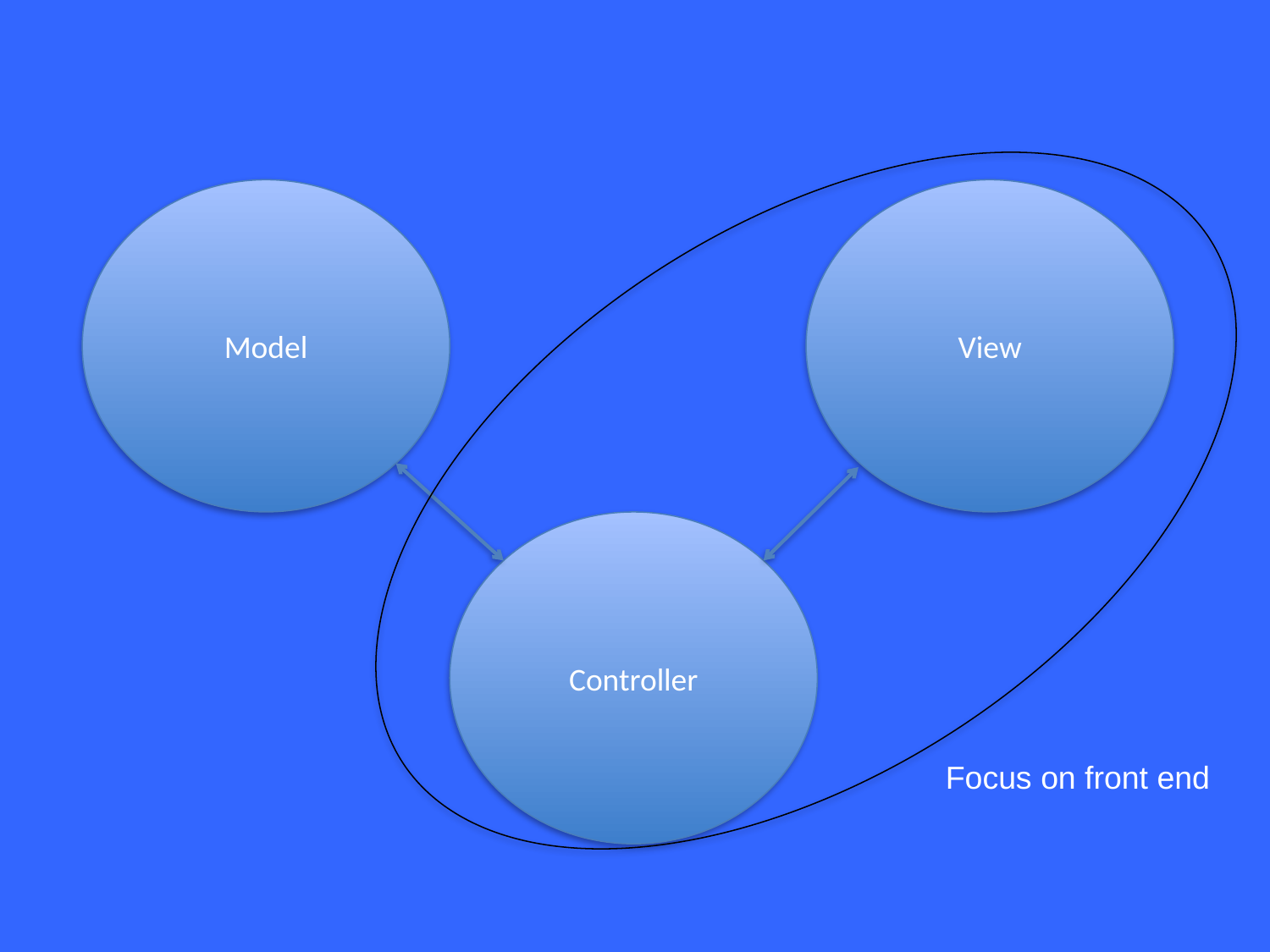

Model
View

Controller
Focus on front end